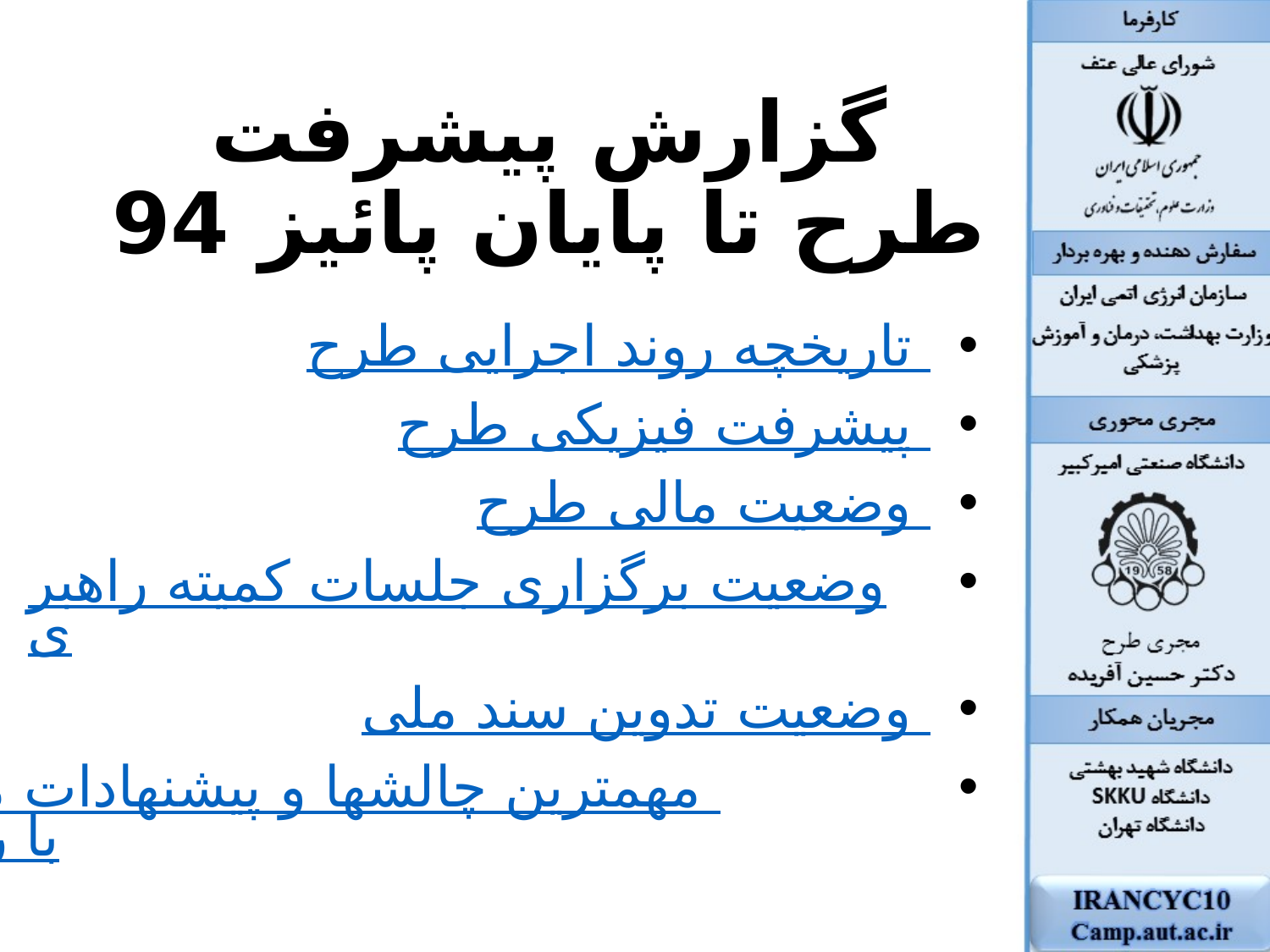

# گزارش پیشرفت طرح تا پایان پائیز 94
تاریخچه روند اجرایی طرح
پیشرفت فیزیکی طرح
وضعیت مالی طرح
وضعیت برگزاری جلسات کمیته راهبری
وضعیت تدوین سند ملی
مهمترین چالشها و پیشنهادات متناظر با رفع آن